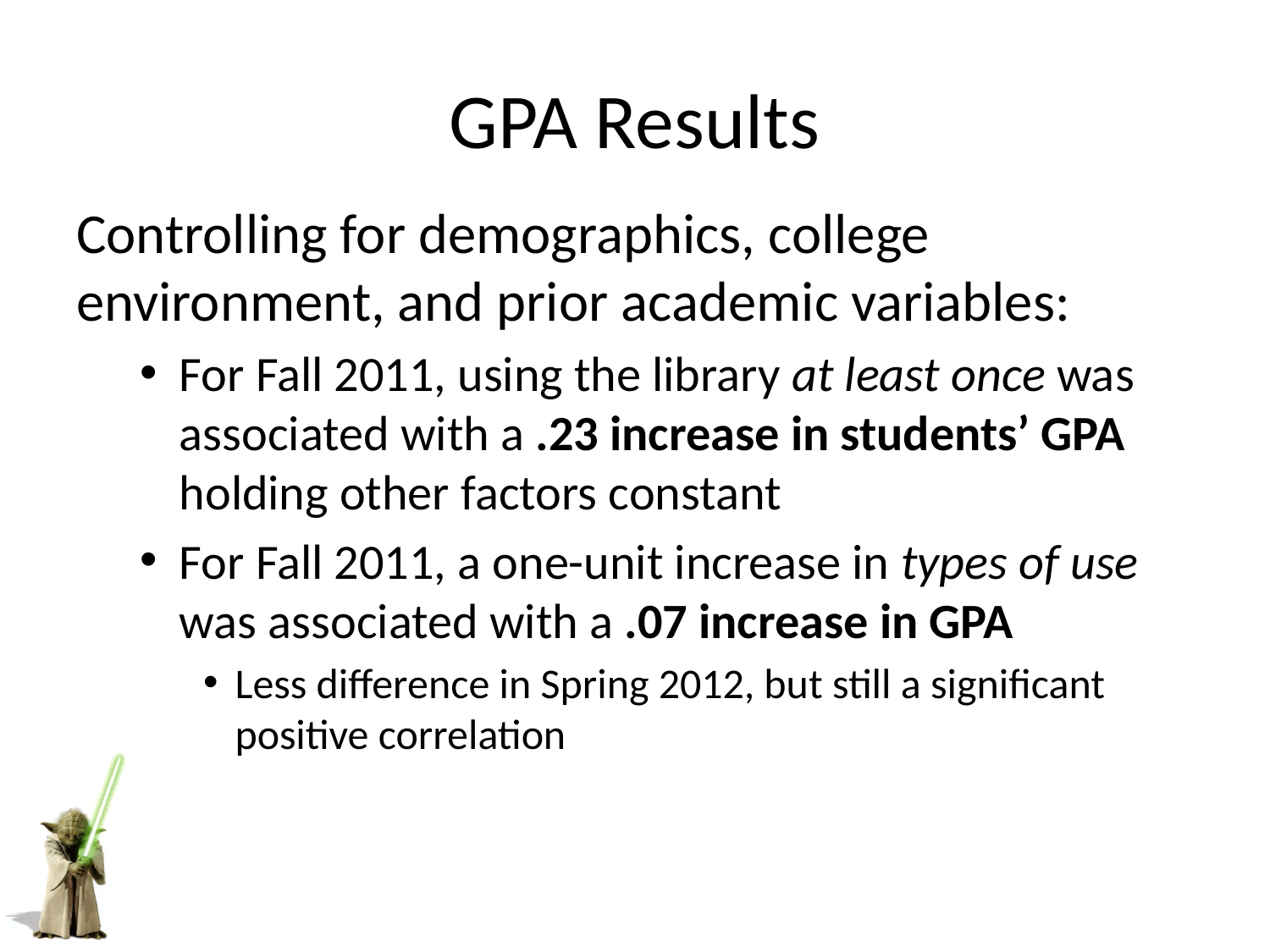

# GPA Results
Controlling for demographics, college environment, and prior academic variables:
For Fall 2011, using the library at least once was associated with a .23 increase in students’ GPA holding other factors constant
For Fall 2011, a one-unit increase in types of use was associated with a .07 increase in GPA
Less difference in Spring 2012, but still a significant positive correlation